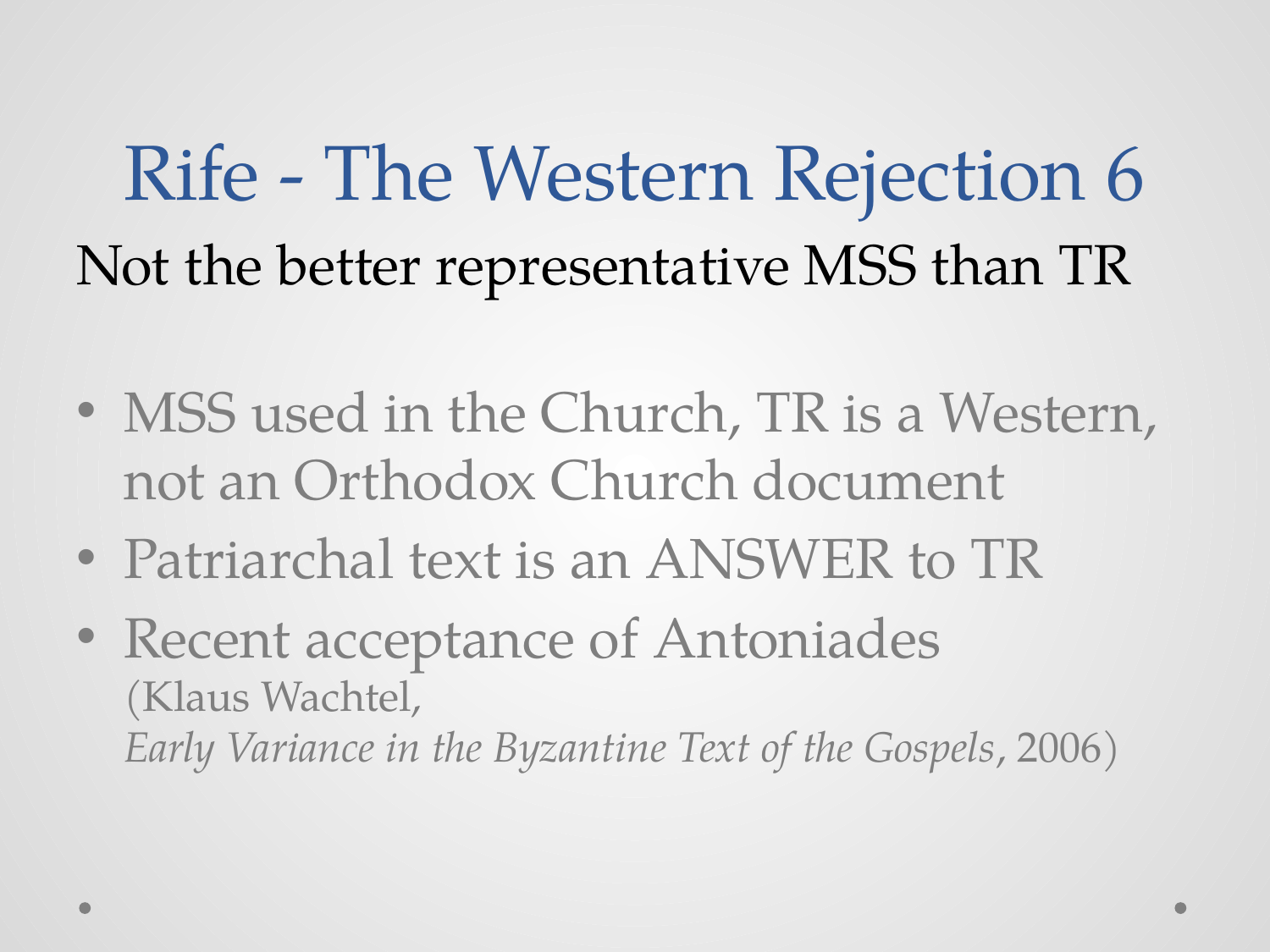

# Rife - The Western Rejection 6
Not the better representative MSS than TR
MSS used in the Church, TR is a Western, not an Orthodox Church document
Patriarchal text is an ANSWER to TR
Recent acceptance of Antoniades
(Klaus Wachtel,
Early Variance in the Byzantine Text of the Gospels, 2006)